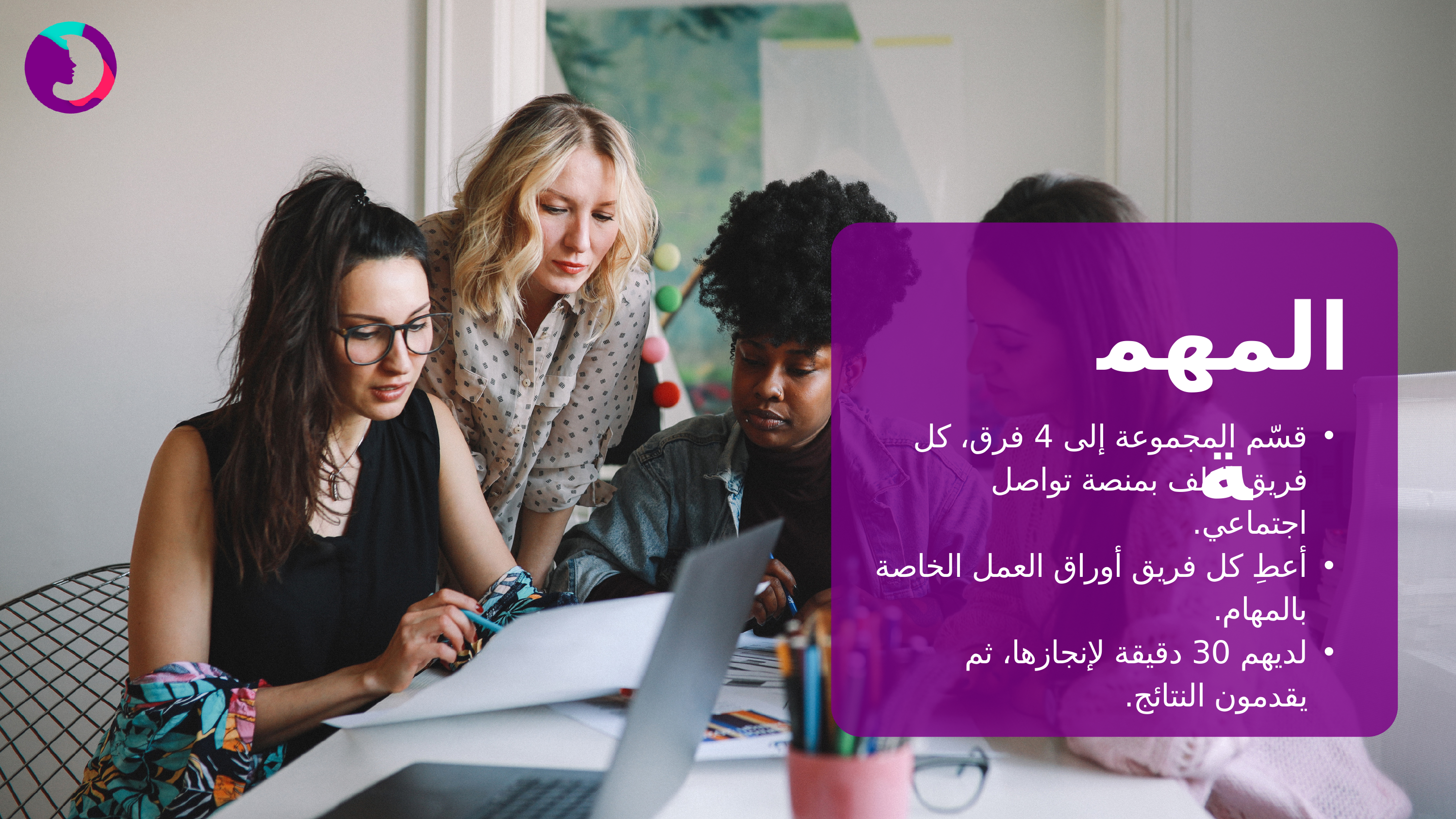

المهمة
قسّم المجموعة إلى 4 فرق، كل فريق يُكلف بمنصة تواصل اجتماعي.
أعطِ كل فريق أوراق العمل الخاصة بالمهام.
لديهم 30 دقيقة لإنجازها، ثم يقدمون النتائج.